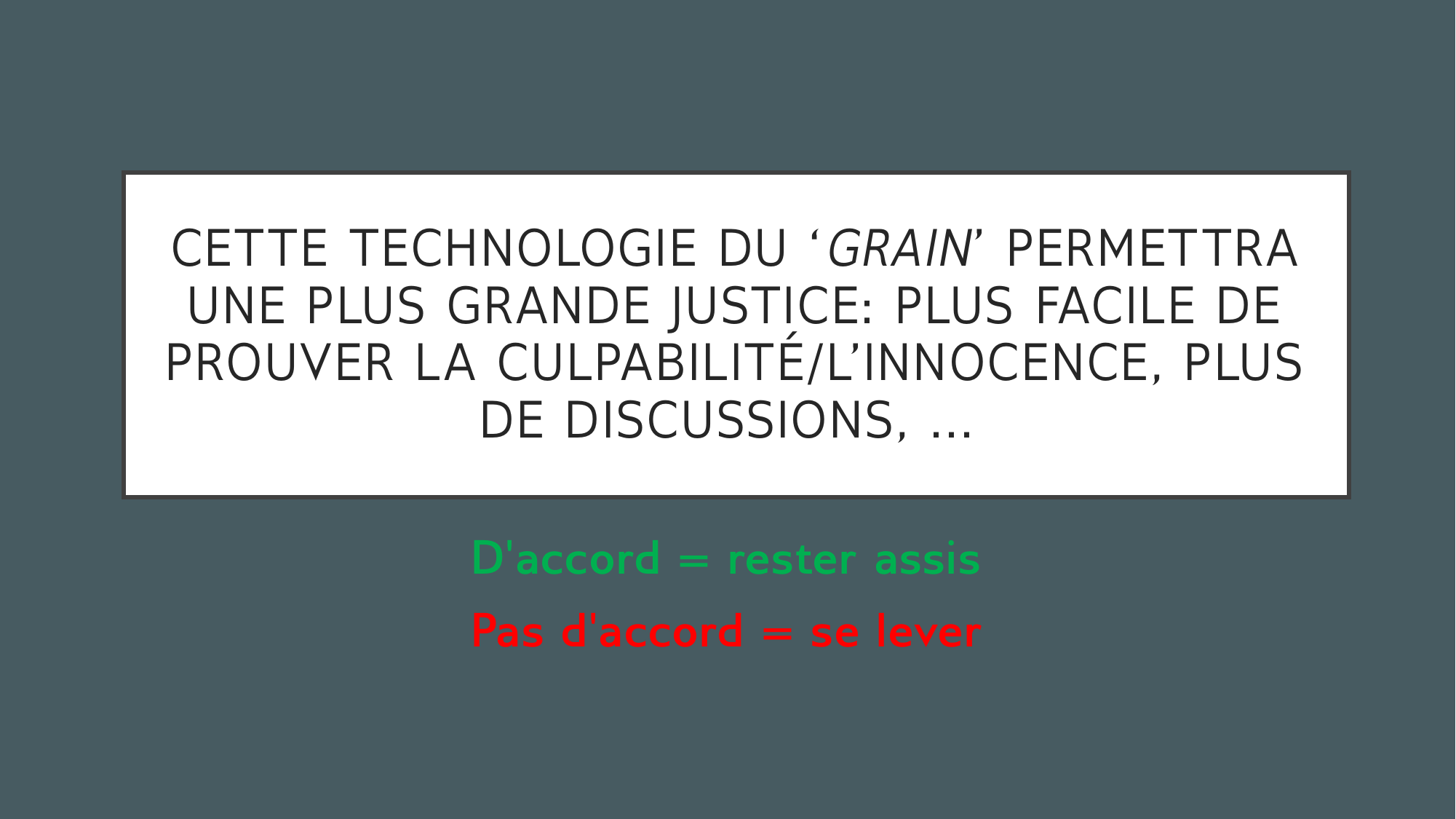

# Cette technologie du ‘grain’ permettra une plus grande justice: plus facile de prouver la culpabilité/l’innocence, plus de discussions, ...
D'accord = rester assis
Pas d'accord = se lever